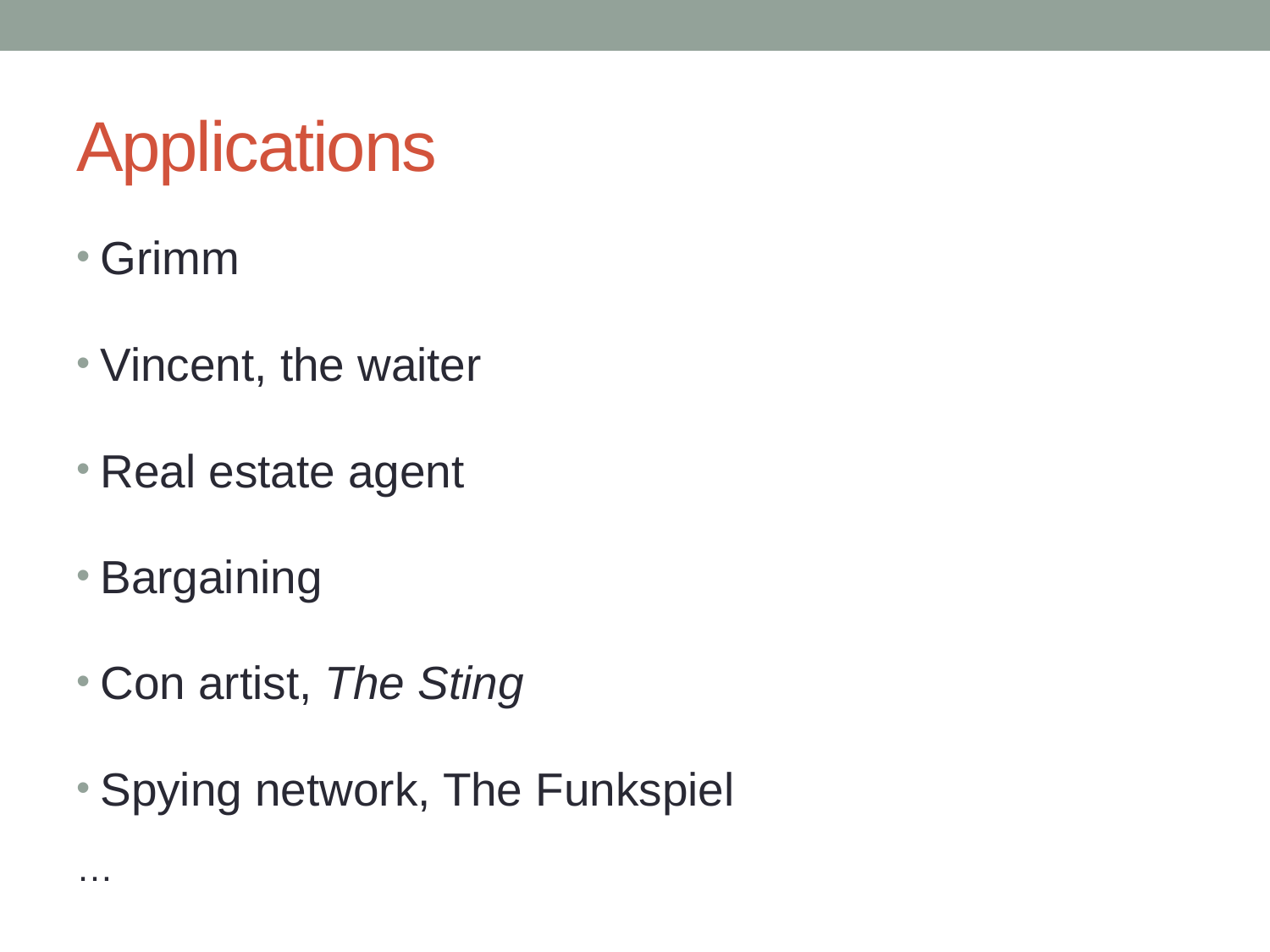

# Applications
Grimm

Vincent, the waiter

Real estate agent

Bargaining

Con artist, The Sting

Spying network, The Funkspiel

…